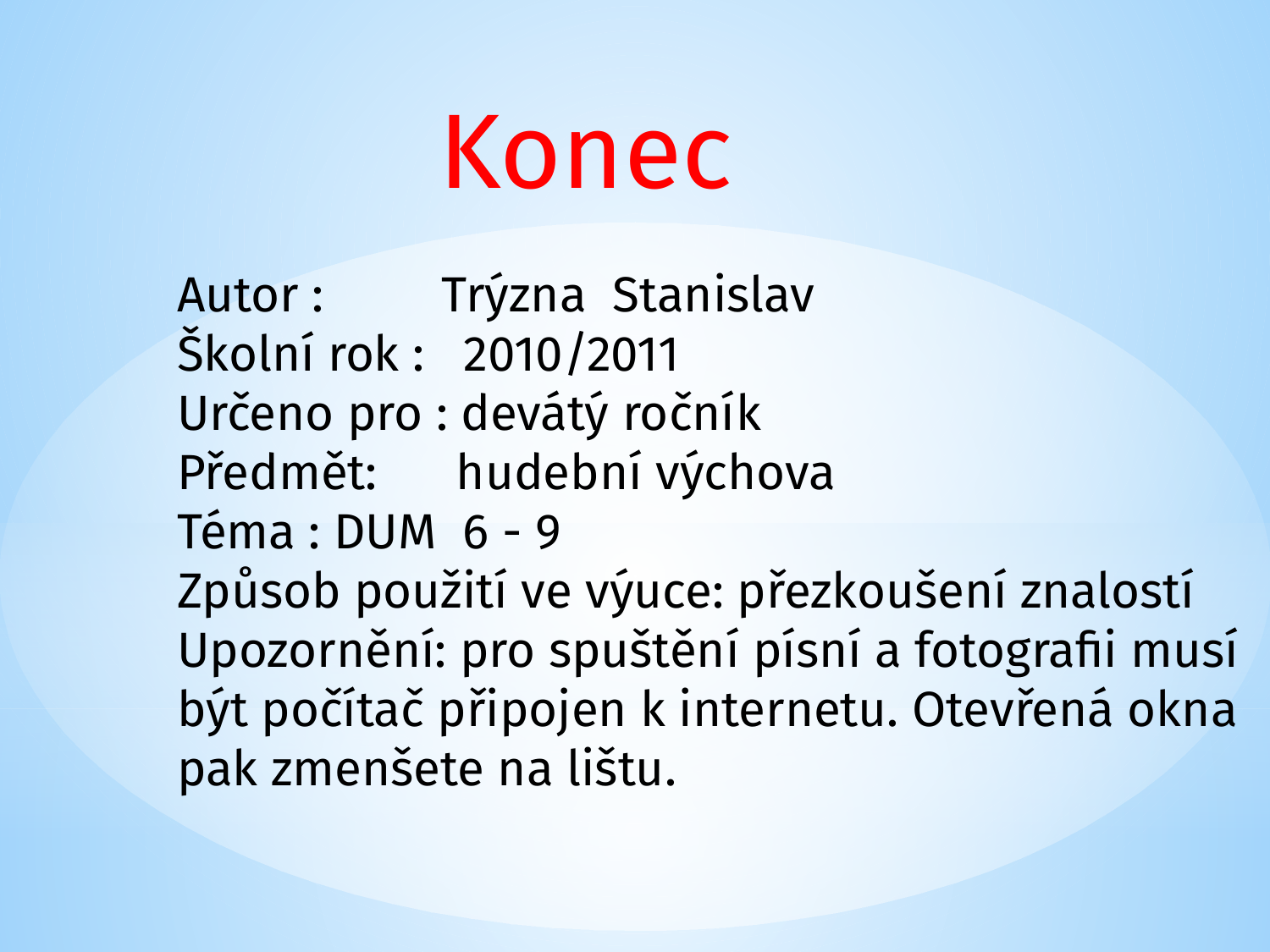

Konec
Autor :         Trýzna  Stanislav
Školní rok :   2010/2011
Určeno pro : devátý ročník
Předmět:      hudební výchova
Téma : DUM  6 - 9
Způsob použití ve výuce: přezkoušení znalostí
Upozornění: pro spuštění písní a fotografii musí být počítač připojen k internetu. Otevřená okna pak zmenšete na lištu.